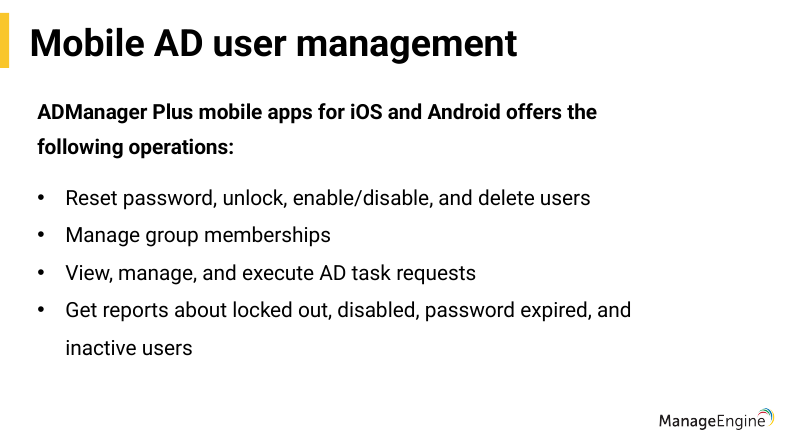

# Mobile AD user management
ADManager Plus mobile apps for iOS and Android offers the following operations:
Reset password, unlock, enable/disable, and delete users
Manage group memberships
View, manage, and execute AD task requests
Get reports about locked out, disabled, password expired, and inactive users